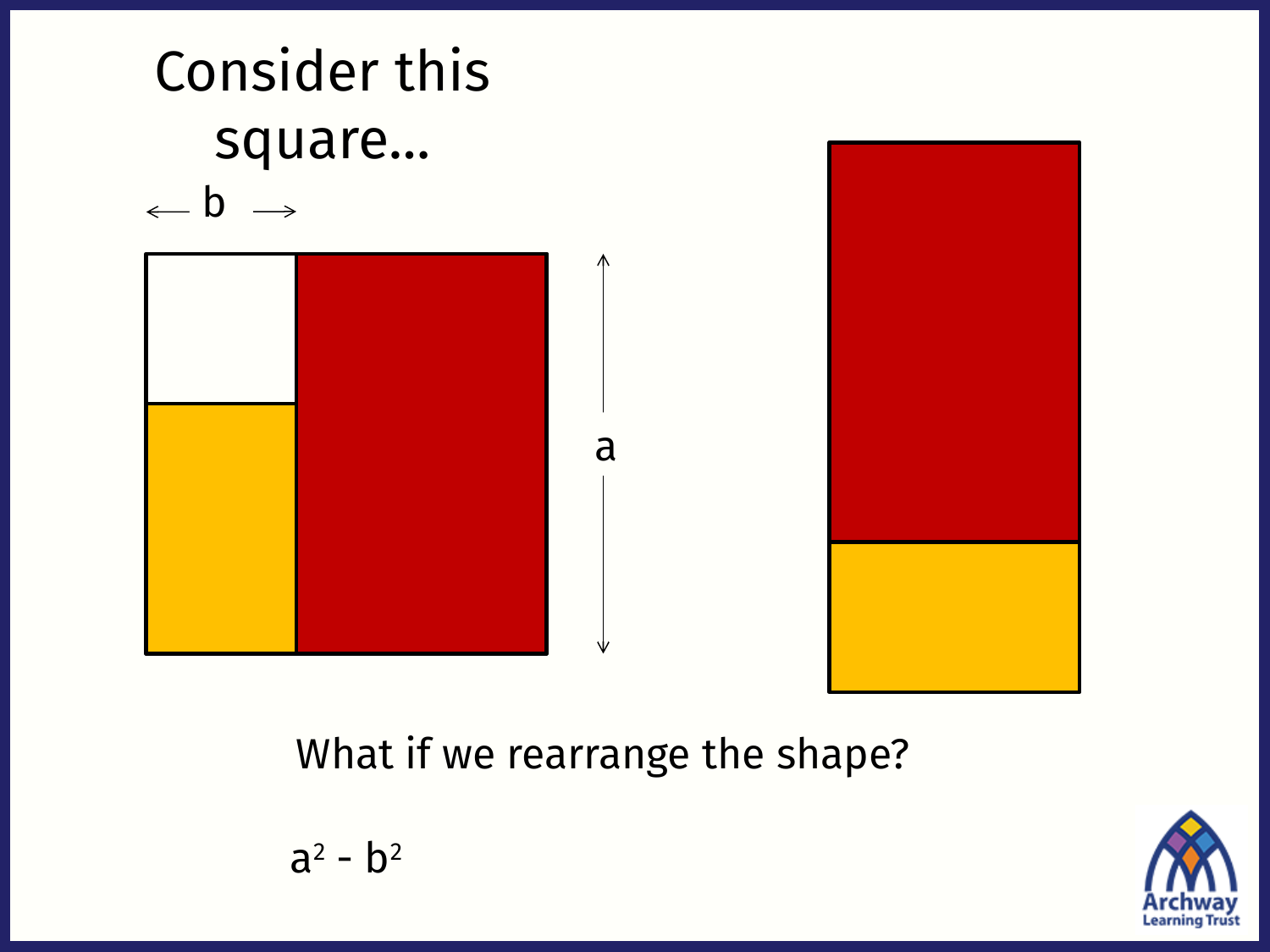

Consider this square…

b

a

What if we rearrange the shape?
a2 - b2